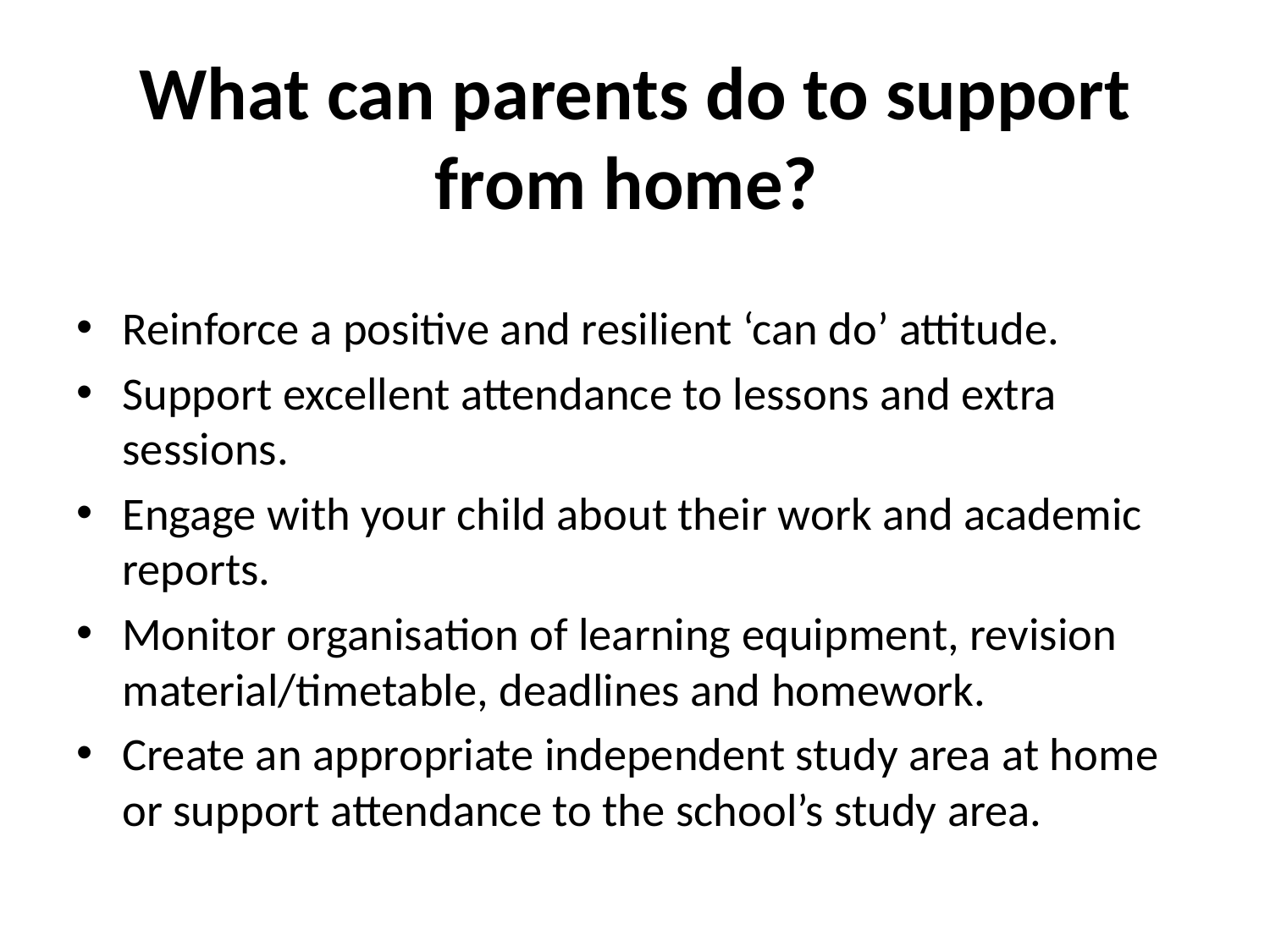

# What can parents do to support from home?

Reinforce a positive and resilient ‘can do’ attitude.
Support excellent attendance to lessons and extra sessions.
Engage with your child about their work and academic reports.
Monitor organisation of learning equipment, revision material/timetable, deadlines and homework.
Create an appropriate independent study area at home or support attendance to the school’s study area.